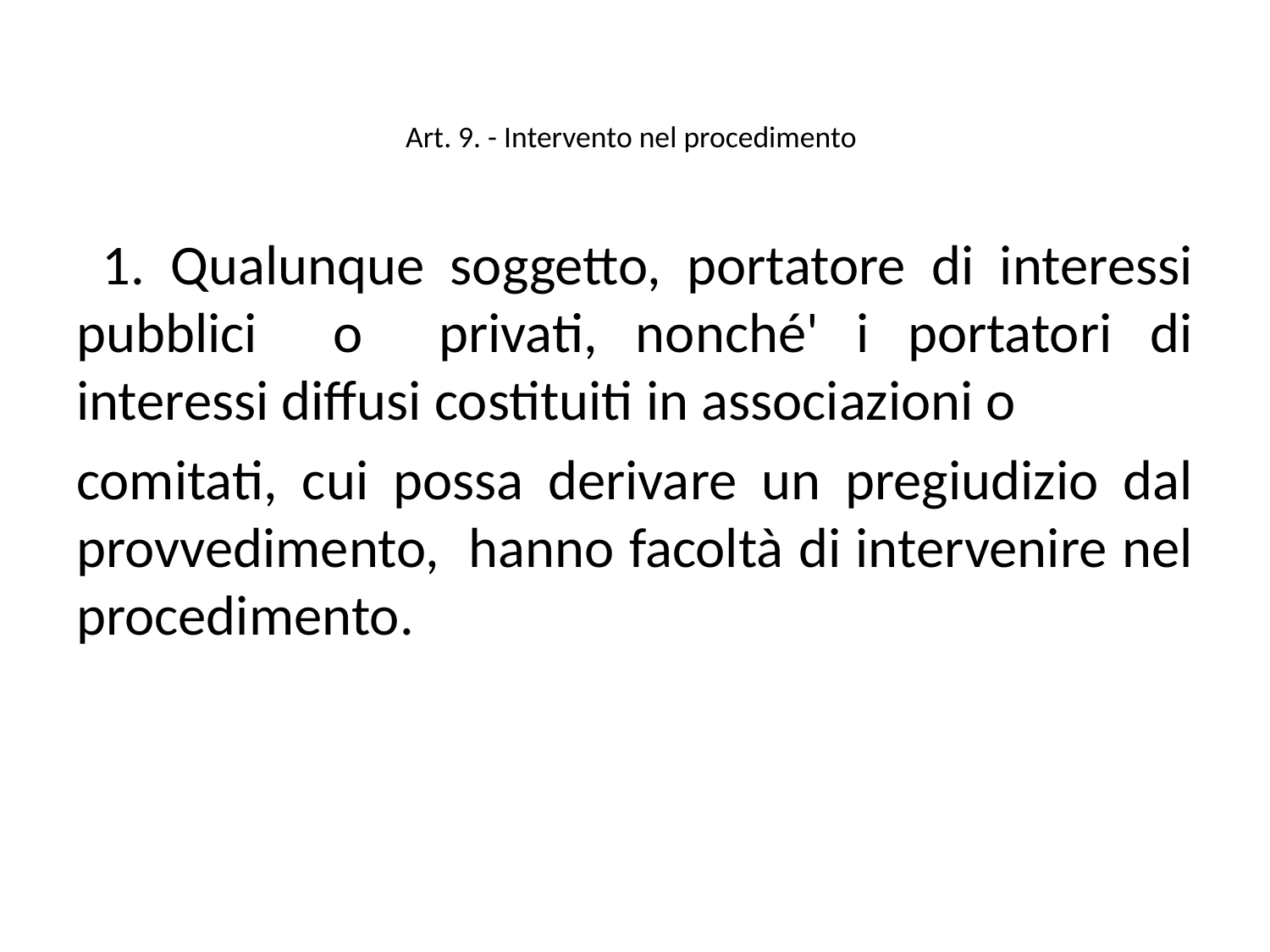

# Art. 9. - Intervento nel procedimento
 1. Qualunque soggetto, portatore di interessi pubblici  o  privati, nonché' i portatori di interessi diffusi costituiti in associazioni o
comitati, cui possa derivare un pregiudizio dal provvedimento,  hanno facoltà di intervenire nel procedimento.